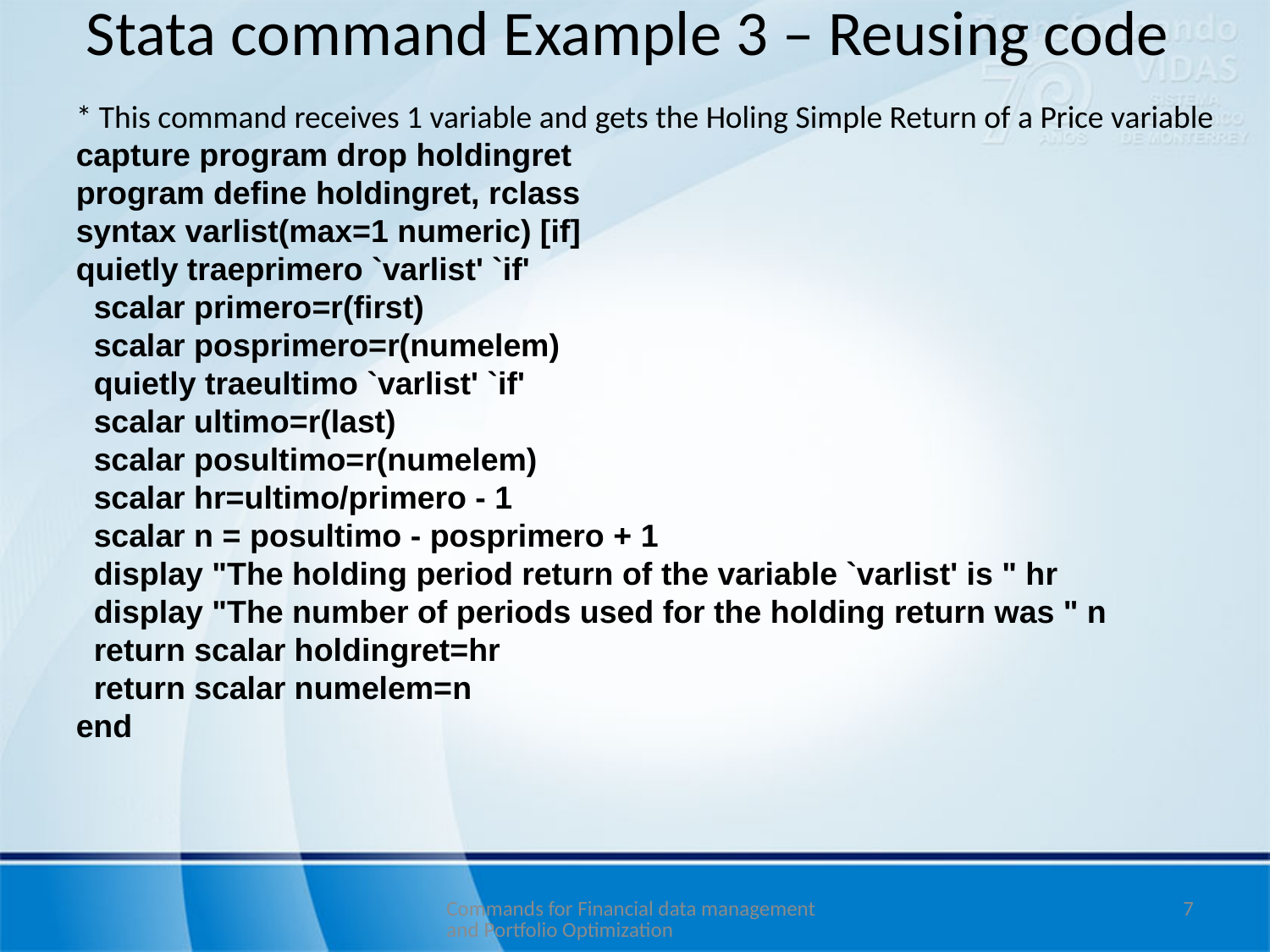

# Stata command Example 3 – Reusing code
* This command receives 1 variable and gets the Holing Simple Return of a Price variable
capture program drop holdingret
program define holdingret, rclass
syntax varlist(max=1 numeric) [if]
quietly traeprimero `varlist' `if'
  scalar primero=r(first)
  scalar posprimero=r(numelem)
  quietly traeultimo `varlist' `if'
  scalar ultimo=r(last)
  scalar posultimo=r(numelem)
  scalar hr=ultimo/primero - 1
  scalar n = posultimo - posprimero + 1
  display "The holding period return of the variable `varlist' is " hr
  display "The number of periods used for the holding return was " n
  return scalar holdingret=hr
  return scalar numelem=n
end

Commands for Financial data management and Portfolio Optimization
7